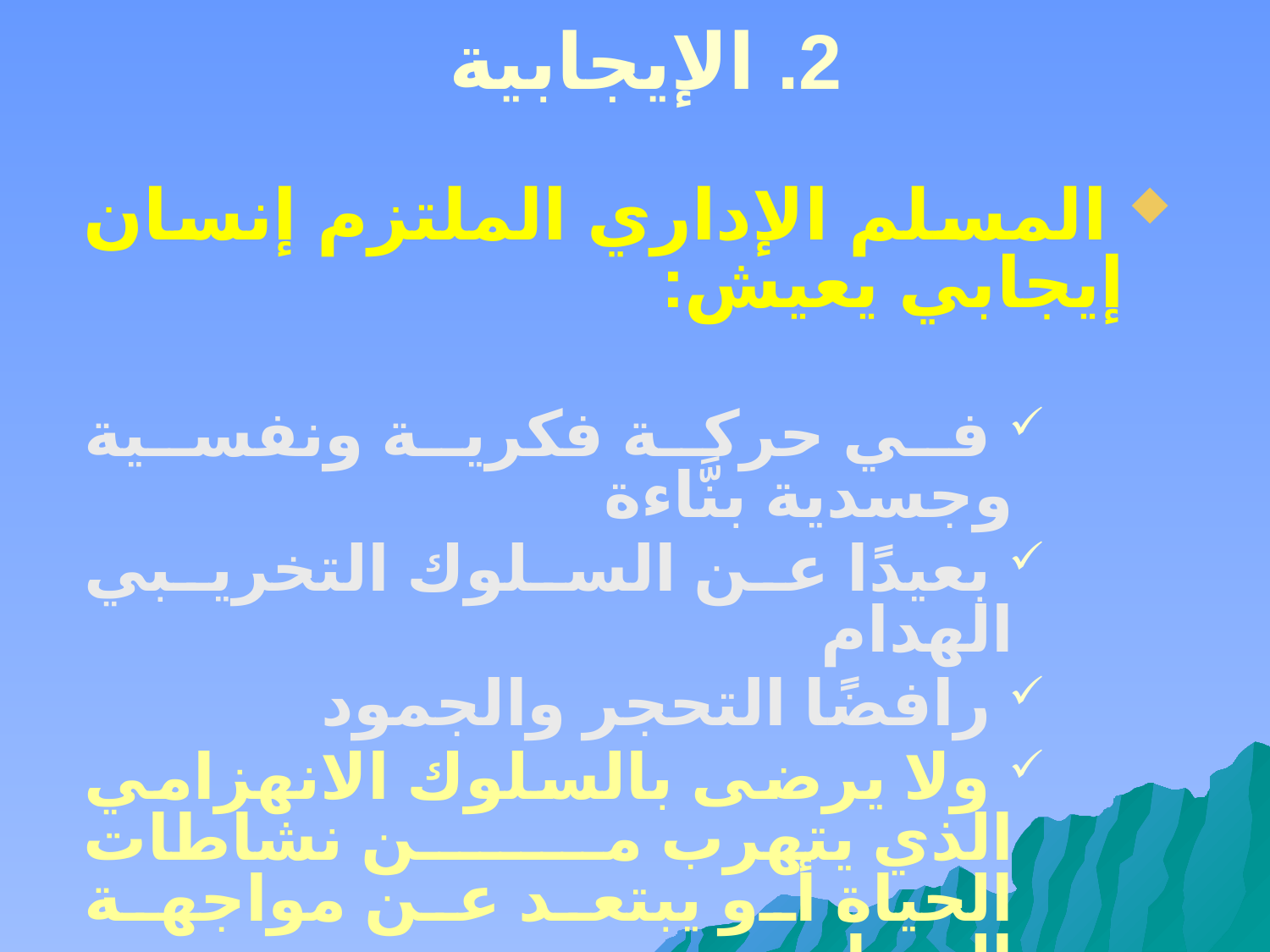

# 2. الإيجابية
 المسلم الإداري الملتزم إنسان إيجابي يعيش:

 في حركة فكرية ونفسية وجسدية بنَّاءة
 بعيدًا عن السلوك التخريبي الهدام
 رافضًا التحجر والجمود
 ولا يرضى بالسلوك الانهزامي الذي يتهرب من نشاطات الحياة أو يبتعد عن مواجهة الصعاب.